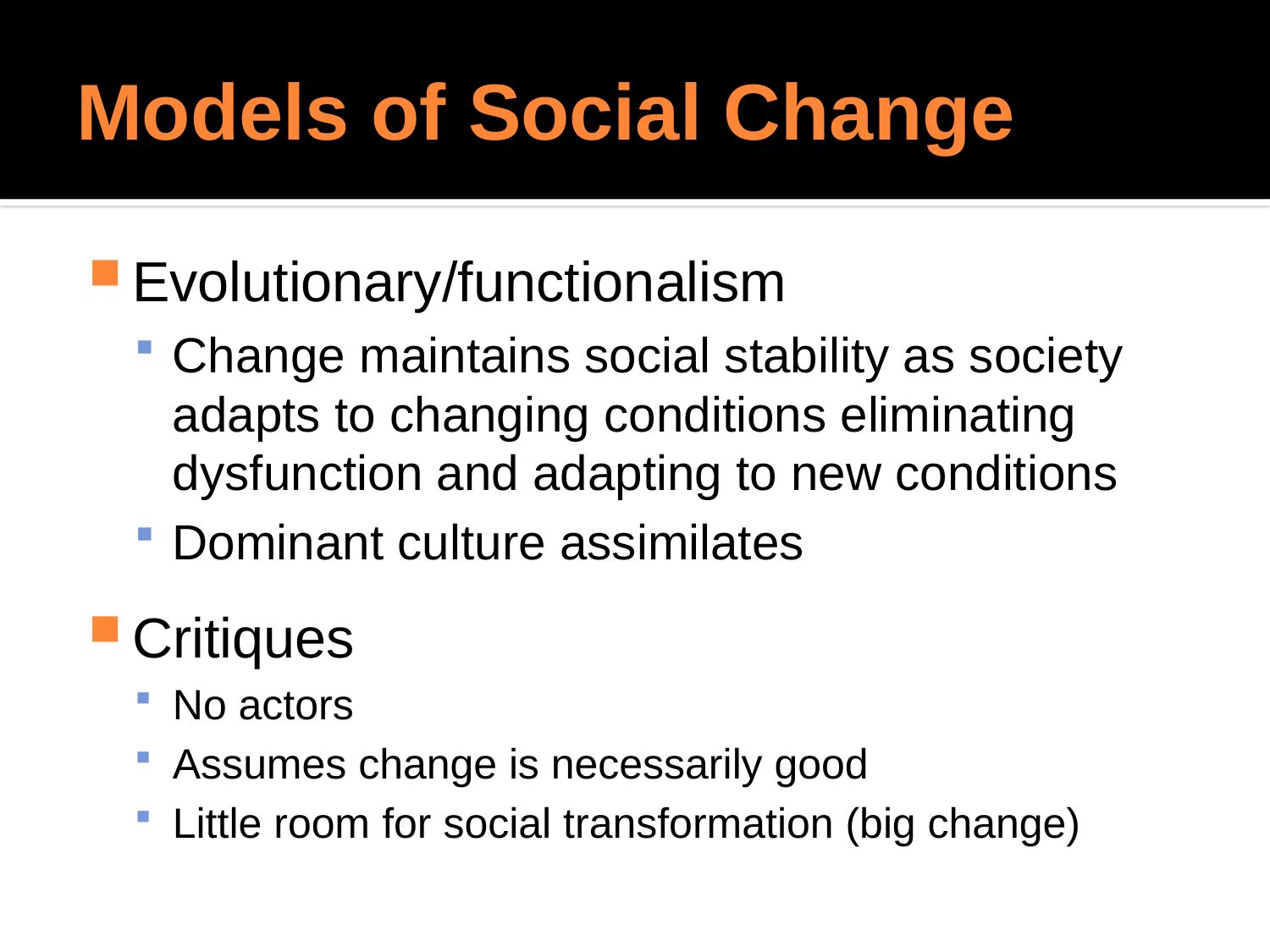

# Models of Social Change
Evolutionary/functionalism
Change maintains social stability as society adapts to changing conditions eliminating dysfunction and adapting to new conditions
Dominant culture assimilates
Critiques
No actors
Assumes change is necessarily good
Little room for social transformation (big change)